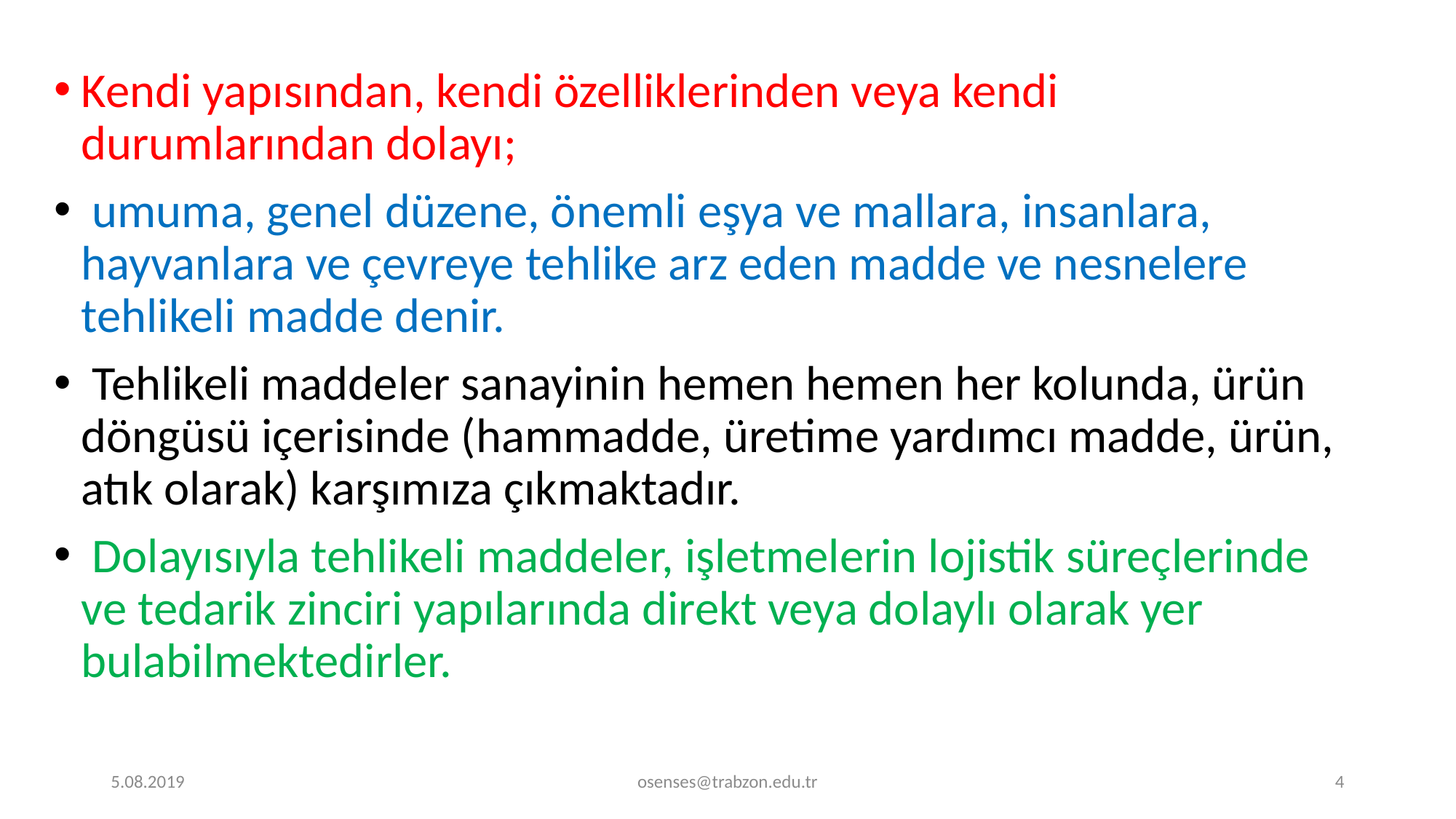

Kendi yapısından, kendi özelliklerinden veya kendi durumlarından dolayı;
 umuma, genel düzene, önemli eşya ve mallara, insanlara, hayvanlara ve çevreye tehlike arz eden madde ve nesnelere tehlikeli madde denir.
 Tehlikeli maddeler sanayinin hemen hemen her kolunda, ürün döngüsü içerisinde (hammadde, üretime yardımcı madde, ürün, atık olarak) karşımıza çıkmaktadır.
 Dolayısıyla tehlikeli maddeler, işletmelerin lojistik süreçlerinde ve tedarik zinciri yapılarında direkt veya dolaylı olarak yer bulabilmektedirler.
5.08.2019
osenses@trabzon.edu.tr
4